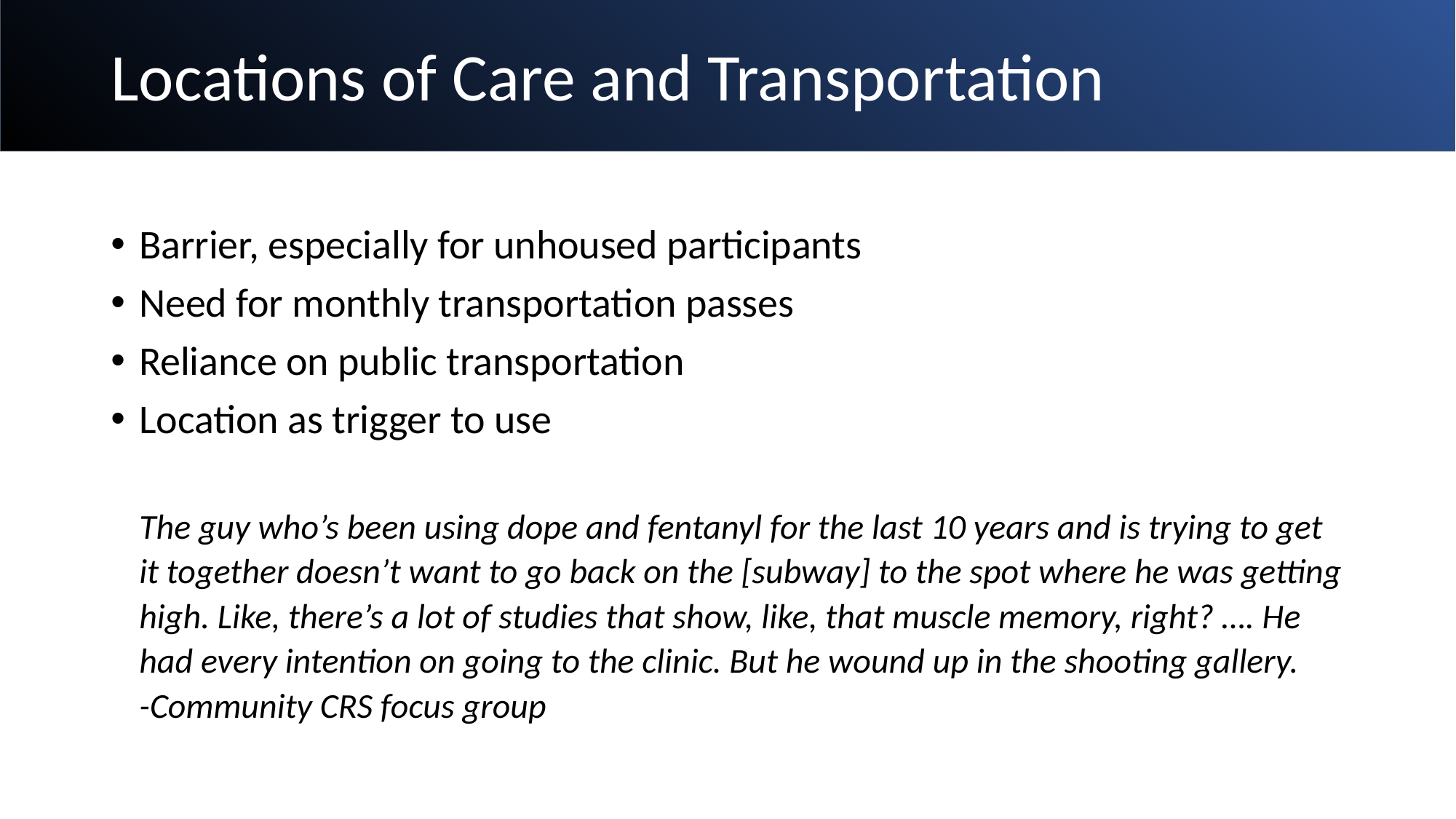

# Locations of Care and Transportation

Barrier, especially for unhoused participants
Need for monthly transportation passes
Reliance on public transportation
Location as trigger to use

The guy who’s been using dope and fentanyl for the last 10 years and is trying to get it together doesn’t want to go back on the [subway] to the spot where he was getting high. Like, there’s a lot of studies that show, like, that muscle memory, right? …. He had every intention on going to the clinic. But he wound up in the shooting gallery.															-Community CRS focus group